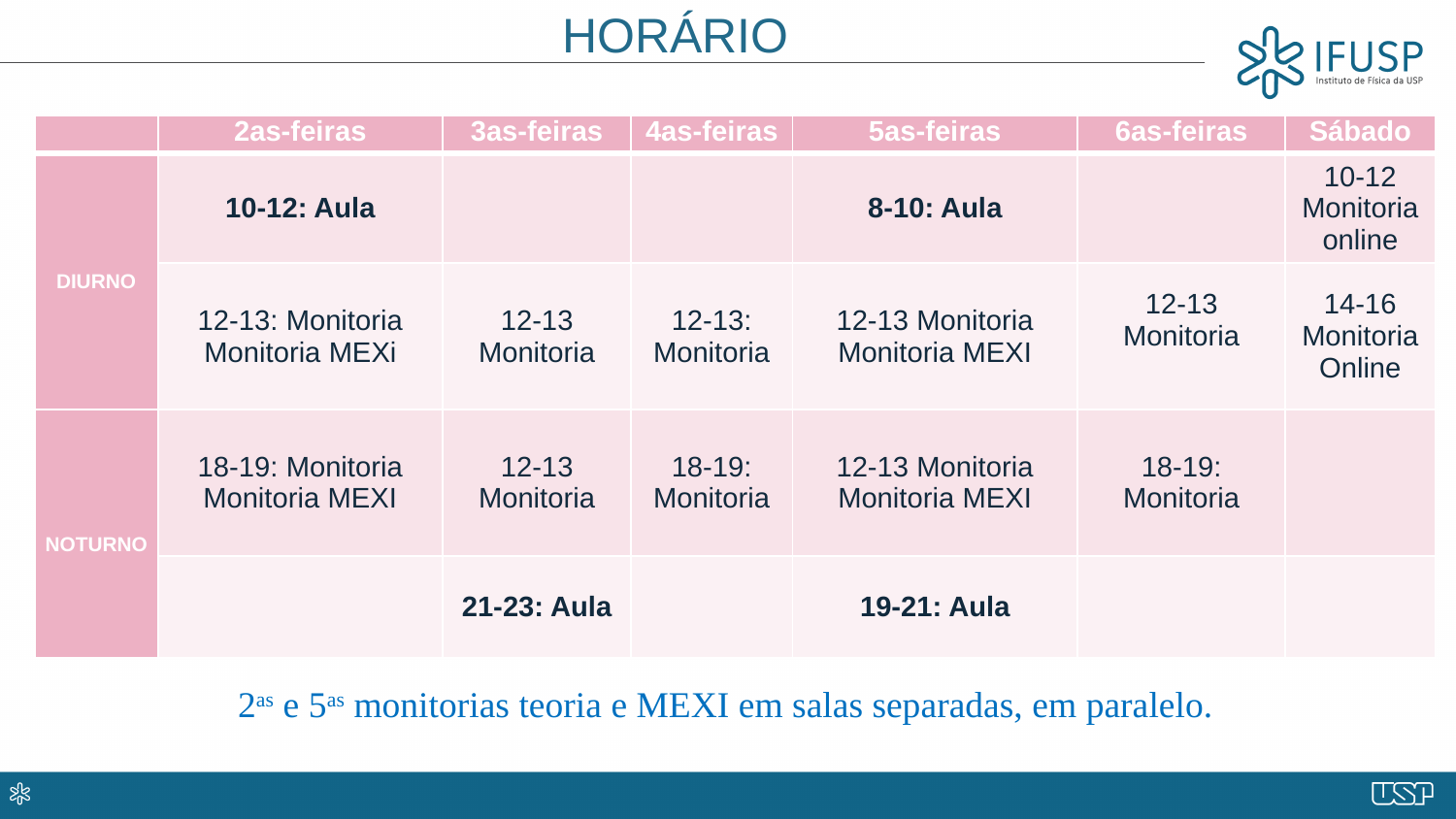

# HORÁRIO
|  | 2as-feiras | 3as-feiras | 4as-feiras | 5as-feiras | 6as-feiras | Sábado |
| --- | --- | --- | --- | --- | --- | --- |
| DIURNO | 10-12: Aula |  |  | 8-10: Aula |  | 10-12 Monitoria online |
|  | 12-13: Monitoria Monitoria MEXi | 12-13 Monitoria | 12-13: Monitoria | 12-13 Monitoria Monitoria MEXI | 12-13 Monitoria | 14-16 Monitoria Online |
| NOTURNO | 18-19: Monitoria Monitoria MEXI | 12-13 Monitoria | 18-19: Monitoria | 12-13 Monitoria Monitoria MEXI | 18-19: Monitoria |  |
|  |  | 21-23: Aula |  | 19-21: Aula |  |  |
2as e 5as monitorias teoria e MEXI em salas separadas, em paralelo.